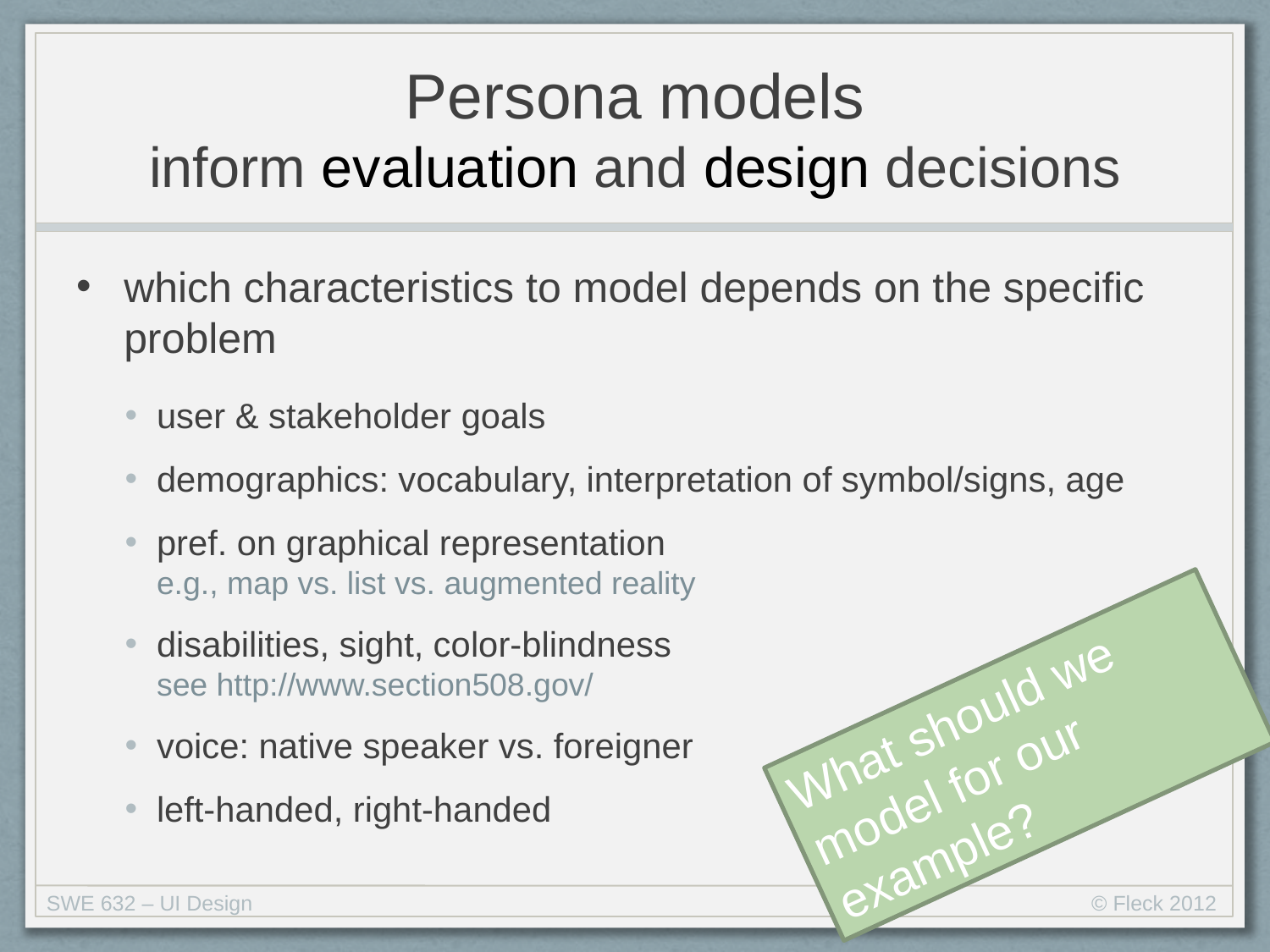

# Persona models inform evaluation and design decisions
which characteristics to model depends on the specific problem
user & stakeholder goals
demographics: vocabulary, interpretation of symbol/signs, age
pref. on graphical representation
e.g., map vs. list vs. augmented reality
disabilities, sight, color-blindness
see http://www.section508.gov/
voice: native speaker vs. foreigner
left-handed, right-handed
What should we model for our example?
SWE 632 – UI Design
© Fleck 2012